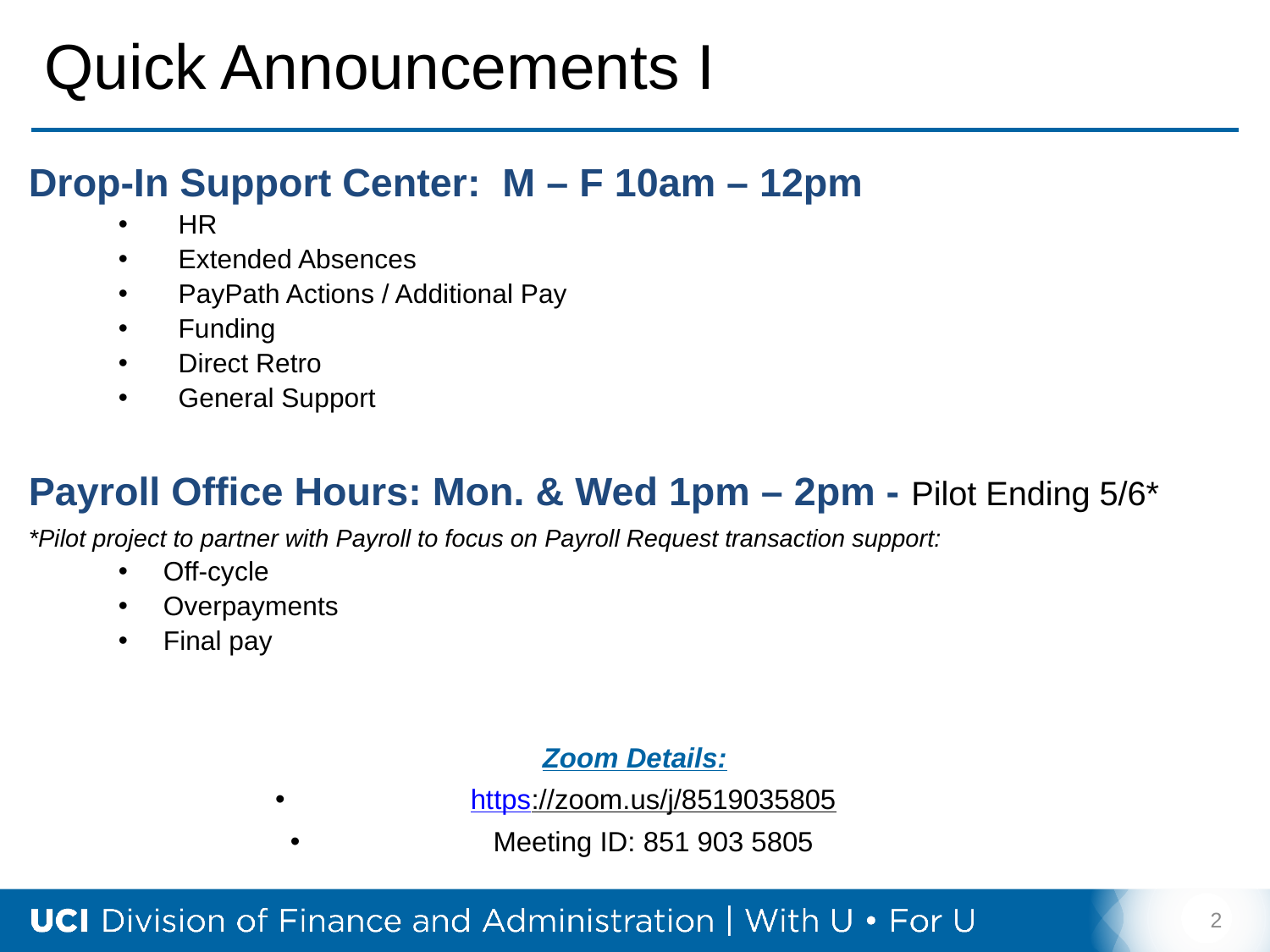

# Quick Announcements I
Drop-In Support Center:  M – F 10am – 12pm
HR
Extended Absences
PayPath Actions / Additional Pay
Funding
Direct Retro
General Support

Payroll Office Hours: Mon. & Wed 1pm – 2pm - Pilot Ending 5/6*
*Pilot project to partner with Payroll to focus on Payroll Request transaction support:
Off-cycle
Overpayments
Final pay

Zoom Details:
https://zoom.us/j/8519035805
Meeting ID: 851 903 5805

2